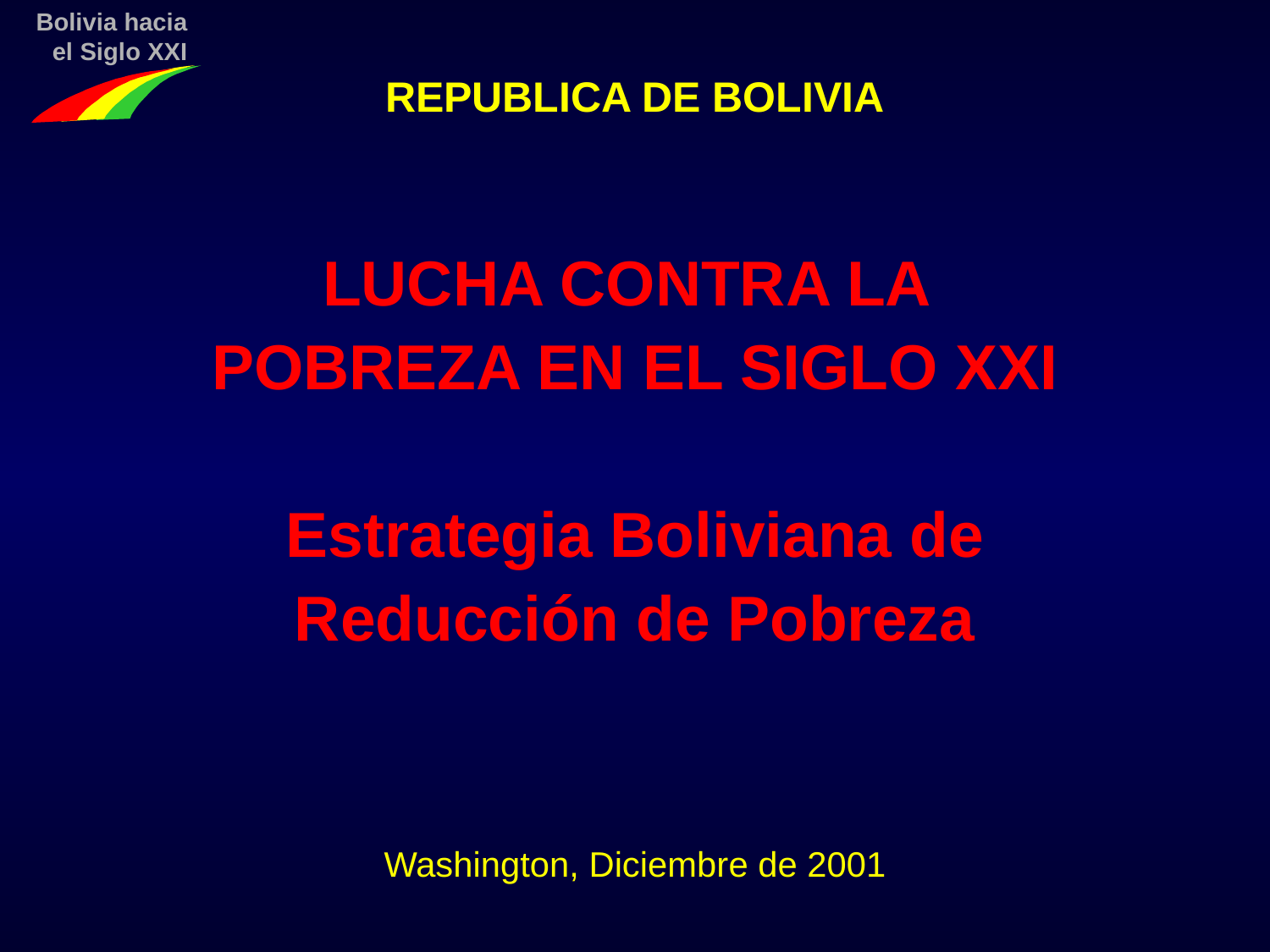

REPUBLICA DE BOLIVIA
# LUCHA CONTRA LA POBREZA EN EL SIGLO XXI Estrategia Boliviana de Reducción de Pobreza
Washington, Diciembre de 2001